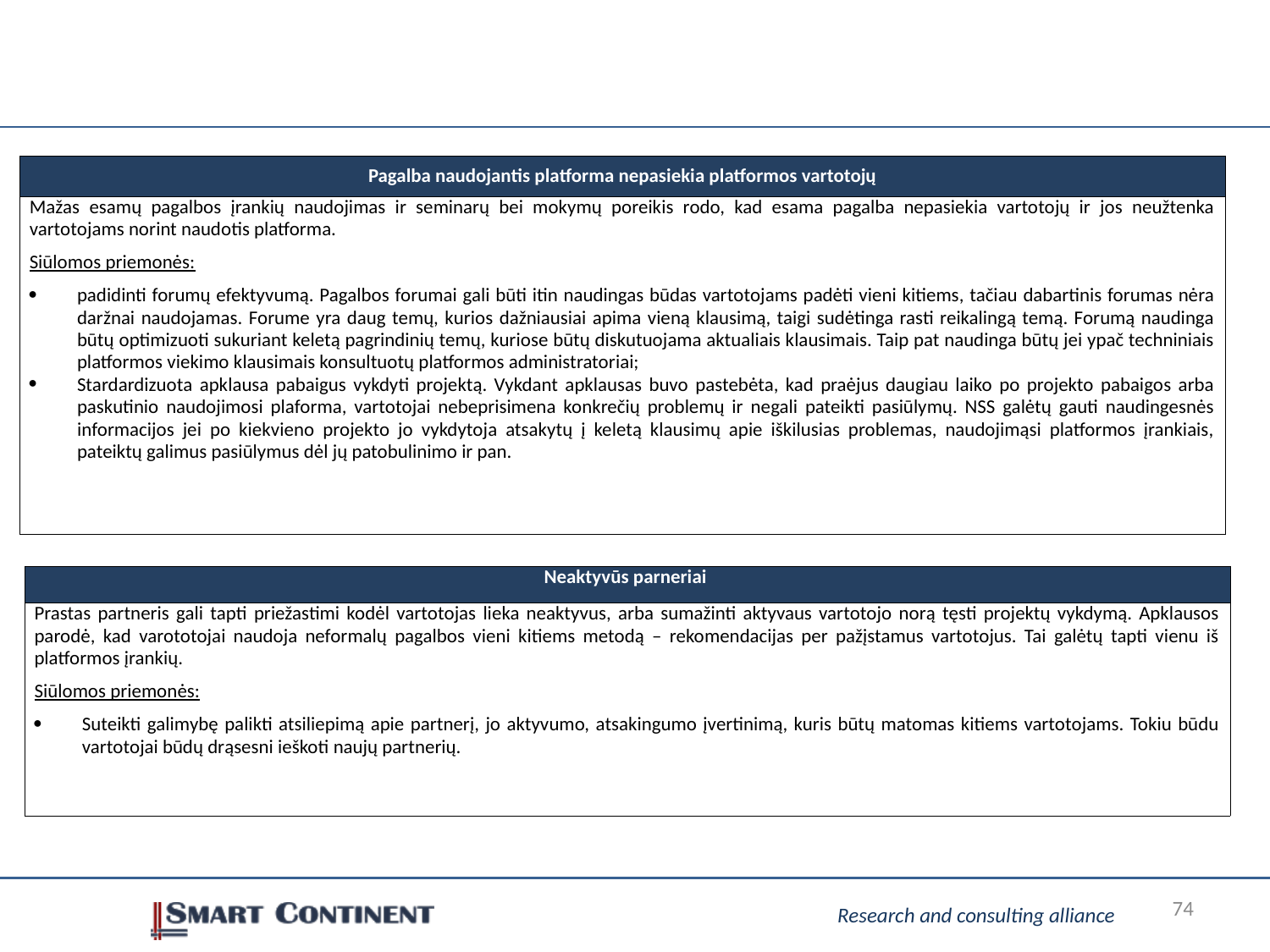

#
| Pagalba naudojantis platforma nepasiekia platformos vartotojų |
| --- |
| Mažas esamų pagalbos įrankių naudojimas ir seminarų bei mokymų poreikis rodo, kad esama pagalba nepasiekia vartotojų ir jos neužtenka vartotojams norint naudotis platforma. Siūlomos priemonės: padidinti forumų efektyvumą. Pagalbos forumai gali būti itin naudingas būdas vartotojams padėti vieni kitiems, tačiau dabartinis forumas nėra daržnai naudojamas. Forume yra daug temų, kurios dažniausiai apima vieną klausimą, taigi sudėtinga rasti reikalingą temą. Forumą naudinga būtų optimizuoti sukuriant keletą pagrindinių temų, kuriose būtų diskutuojama aktualiais klausimais. Taip pat naudinga būtų jei ypač techniniais platformos viekimo klausimais konsultuotų platformos administratoriai; Stardardizuota apklausa pabaigus vykdyti projektą. Vykdant apklausas buvo pastebėta, kad praėjus daugiau laiko po projekto pabaigos arba paskutinio naudojimosi plaforma, vartotojai nebeprisimena konkrečių problemų ir negali pateikti pasiūlymų. NSS galėtų gauti naudingesnės informacijos jei po kiekvieno projekto jo vykdytoja atsakytų į keletą klausimų apie iškilusias problemas, naudojimąsi platformos įrankiais, pateiktų galimus pasiūlymus dėl jų patobulinimo ir pan. |
| Neaktyvūs parneriai |
| --- |
| Prastas partneris gali tapti priežastimi kodėl vartotojas lieka neaktyvus, arba sumažinti aktyvaus vartotojo norą tęsti projektų vykdymą. Apklausos parodė, kad varototojai naudoja neformalų pagalbos vieni kitiems metodą – rekomendacijas per pažįstamus vartotojus. Tai galėtų tapti vienu iš platformos įrankių. Siūlomos priemonės: Suteikti galimybę palikti atsiliepimą apie partnerį, jo aktyvumo, atsakingumo įvertinimą, kuris būtų matomas kitiems vartotojams. Tokiu būdu vartotojai būdų drąsesni ieškoti naujų partnerių. |
74